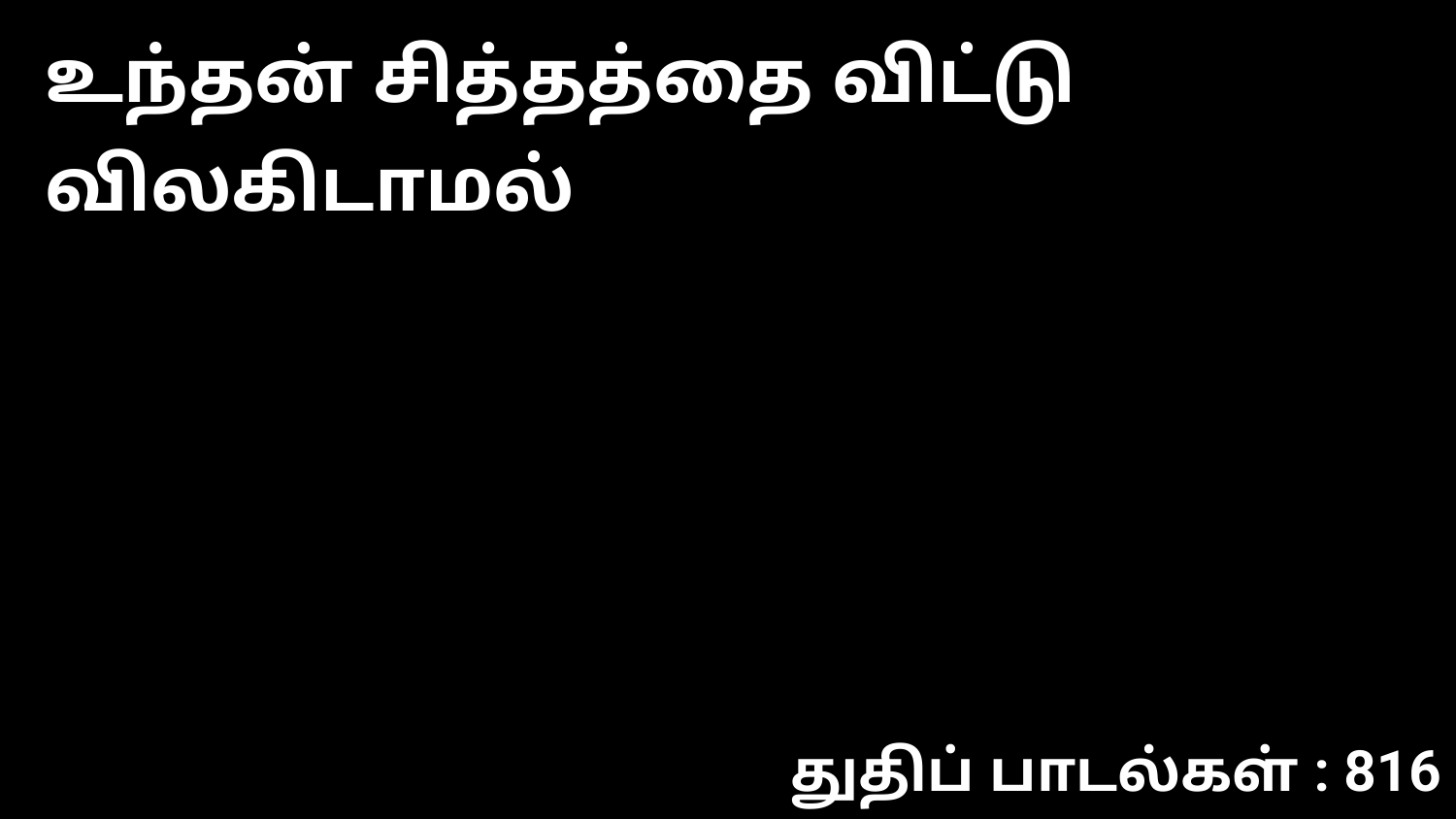

உந்தன் சித்தத்தை விட்டு விலகிடாமல்
துதிப் பாடல்கள் : 816